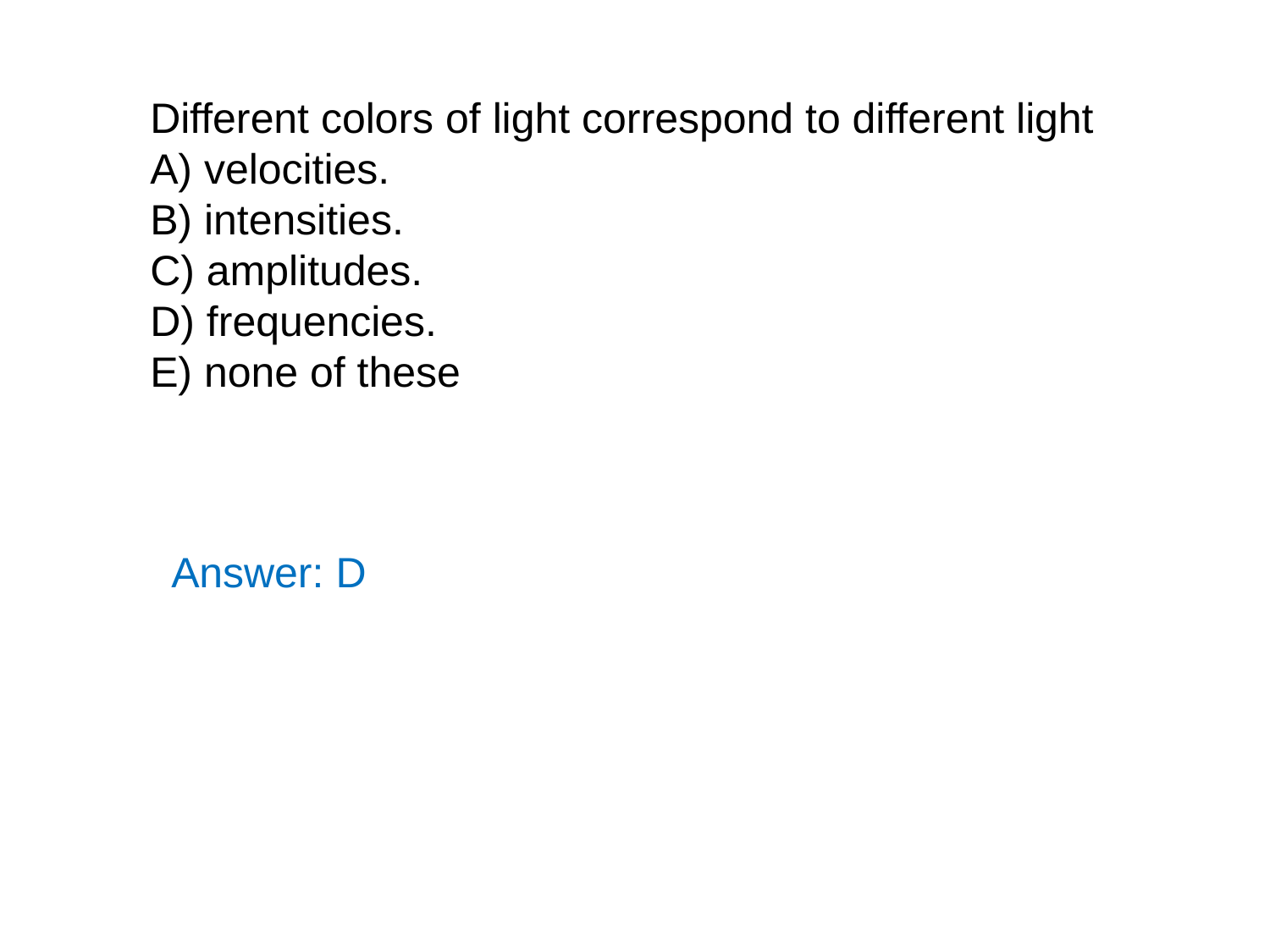

Different colors of light correspond to different light
A) velocities.
B) intensities.
C) amplitudes.
D) frequencies.
E) none of these
Answer: D